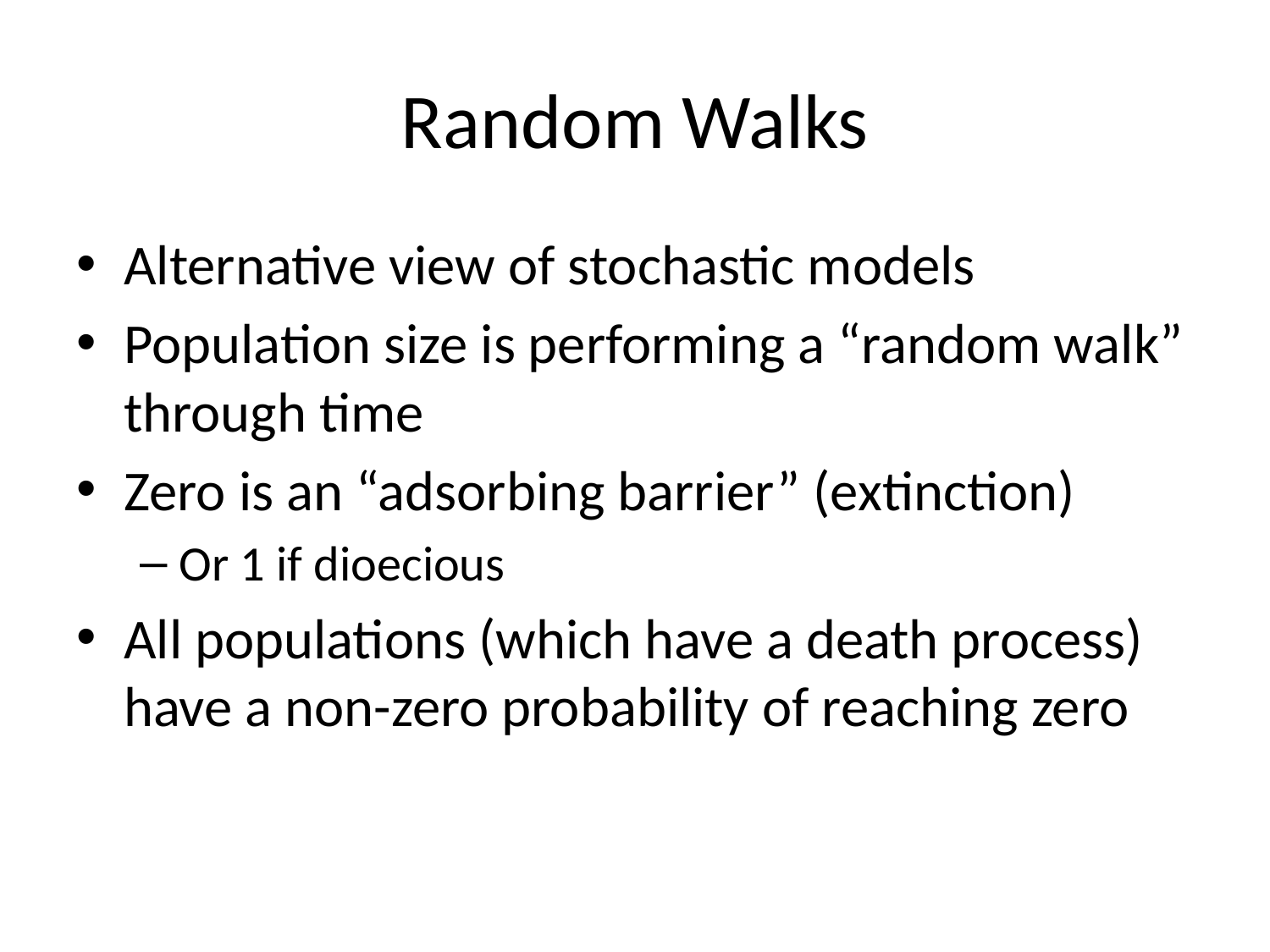

# Random Walks
Alternative view of stochastic models
Population size is performing a “random walk” through time
Zero is an “adsorbing barrier” (extinction)
Or 1 if dioecious
All populations (which have a death process) have a non-zero probability of reaching zero